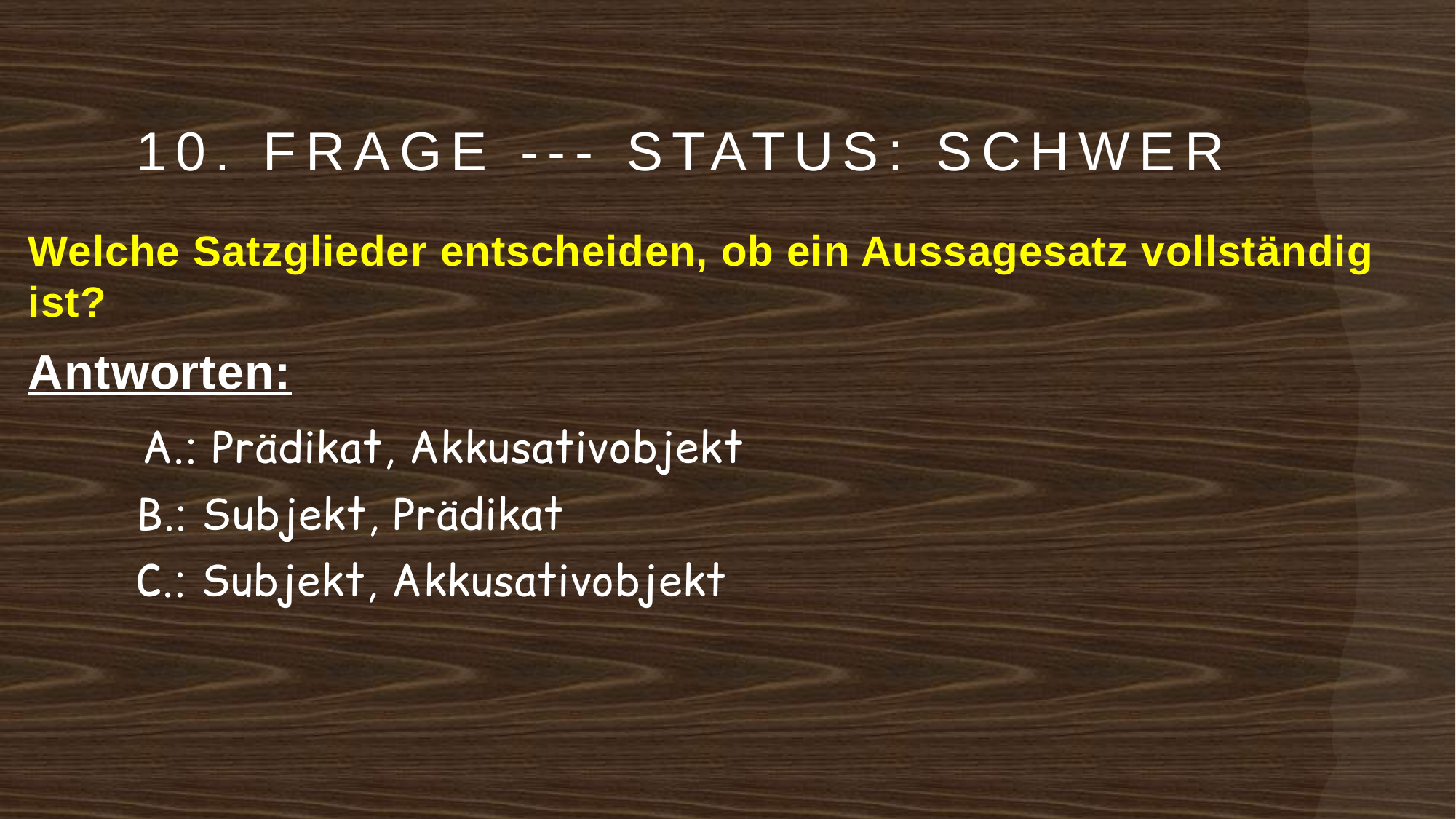

# 10. Frage --- Status: Schwer
Welche Satzglieder entscheiden, ob ein Aussagesatz vollständig ist?
Antworten:
        A.: Prädikat, Akkusativobjekt
        B.: Subjekt, Prädikat
        C.: Subjekt, Akkusativobjekt